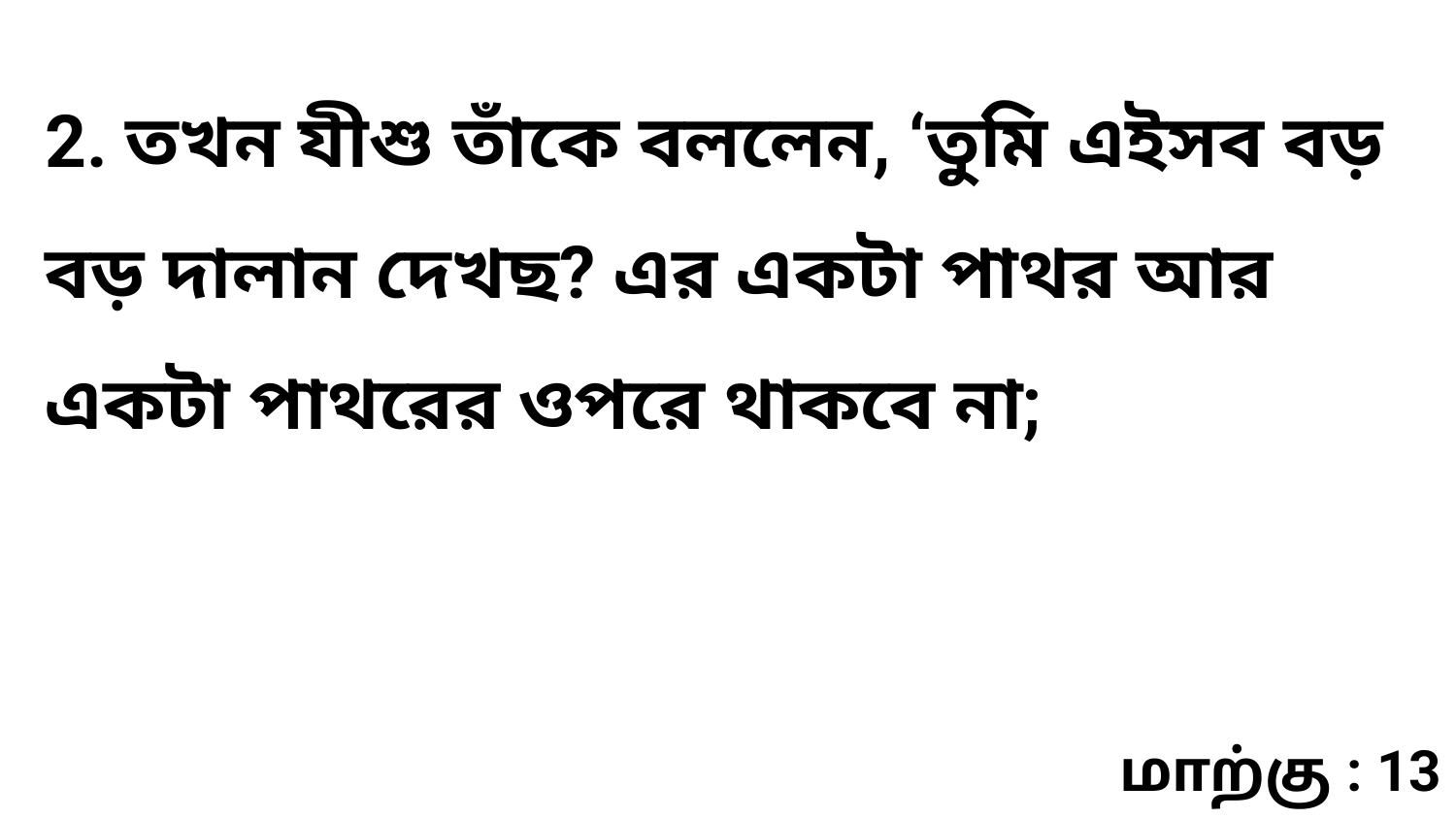

2. তখন যীশু তাঁকে বললেন, ‘তুমি এইসব বড় বড় দালান দেখছ? এর একটা পাথর আর একটা পাথরের ওপরে থাকবে না;
மாற்கு : 13